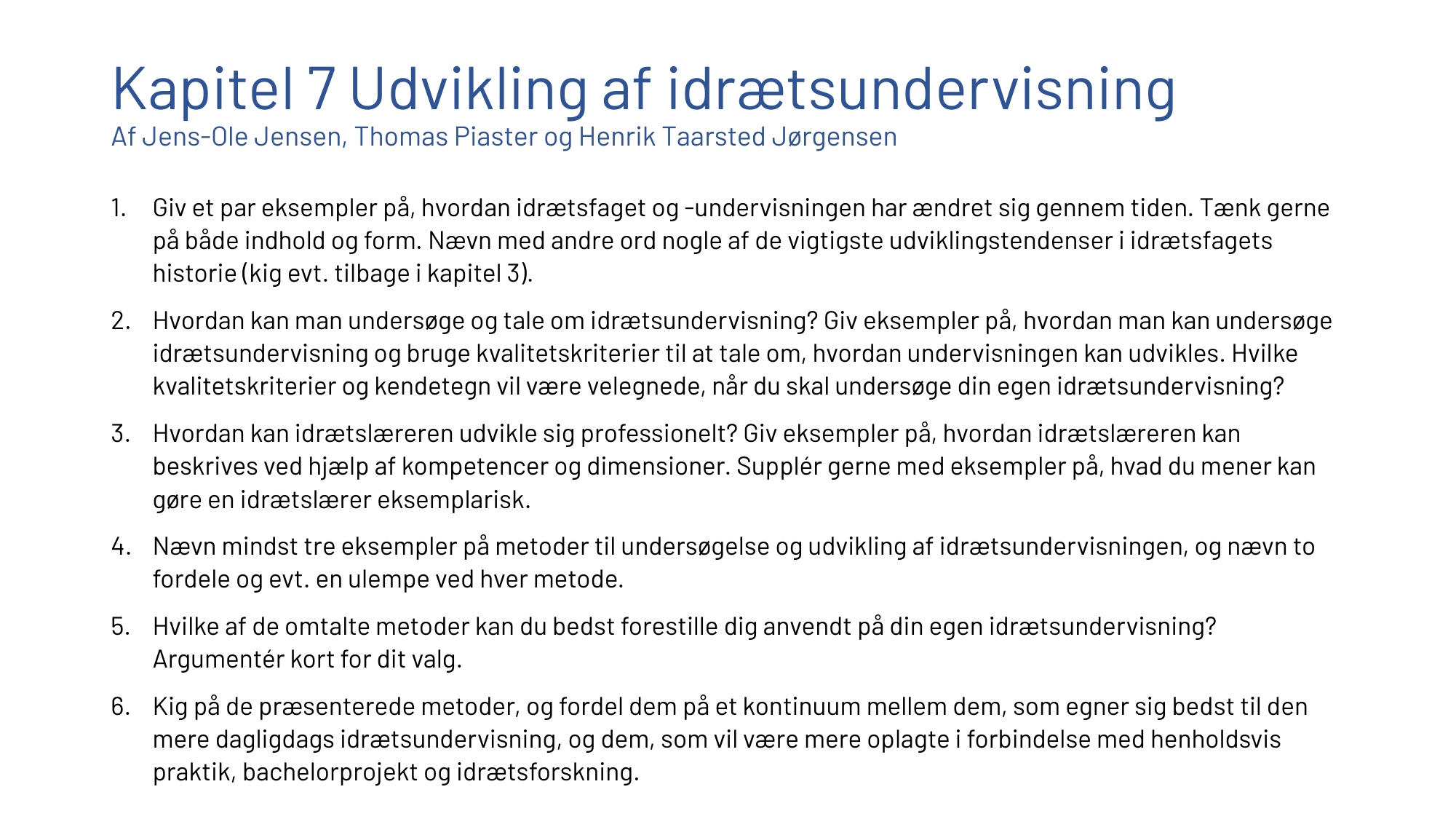

# Kapitel 7 Udvikling af idrætsundervisning Af Jens-Ole Jensen, Thomas Piaster og Henrik Taarsted Jørgensen
Giv et par eksempler på, hvordan idrætsfaget og -undervisningen har ændret sig gennem tiden. Tænk gerne på både indhold og form. Nævn med andre ord nogle af de vigtigste udviklingstendenser i idrætsfagets historie (kig evt. tilbage i kapitel 3).
Hvordan kan man undersøge og tale om idrætsundervisning? Giv eksempler på, hvordan man kan undersøge idrætsundervisning og bruge kvalitetskriterier til at tale om, hvordan undervisningen kan udvikles. Hvilke kvalitetskriterier og kendetegn vil være velegnede, når du skal undersøge din egen idrætsundervisning?
Hvordan kan idrætslæreren udvikle sig professionelt? Giv eksempler på, hvordan idrætslæreren kan beskrives ved hjælp af kompetencer og dimensioner. Supplér gerne med eksempler på, hvad du mener kan gøre en idrætslærer eksemplarisk.
Nævn mindst tre eksempler på metoder til undersøgelse og udvikling af idrætsundervisningen, og nævn to fordele og evt. en ulempe ved hver metode.
Hvilke af de omtalte metoder kan du bedst forestille dig anvendt på din egen idrætsundervisning? Argumentér kort for dit valg.
Kig på de præsenterede metoder, og fordel dem på et kontinuum mellem dem, som egner sig bedst til den mere dagligdags idrætsundervisning, og dem, som vil være mere oplagte i forbindelse med henholdsvis praktik, bachelorprojekt og idrætsforskning.